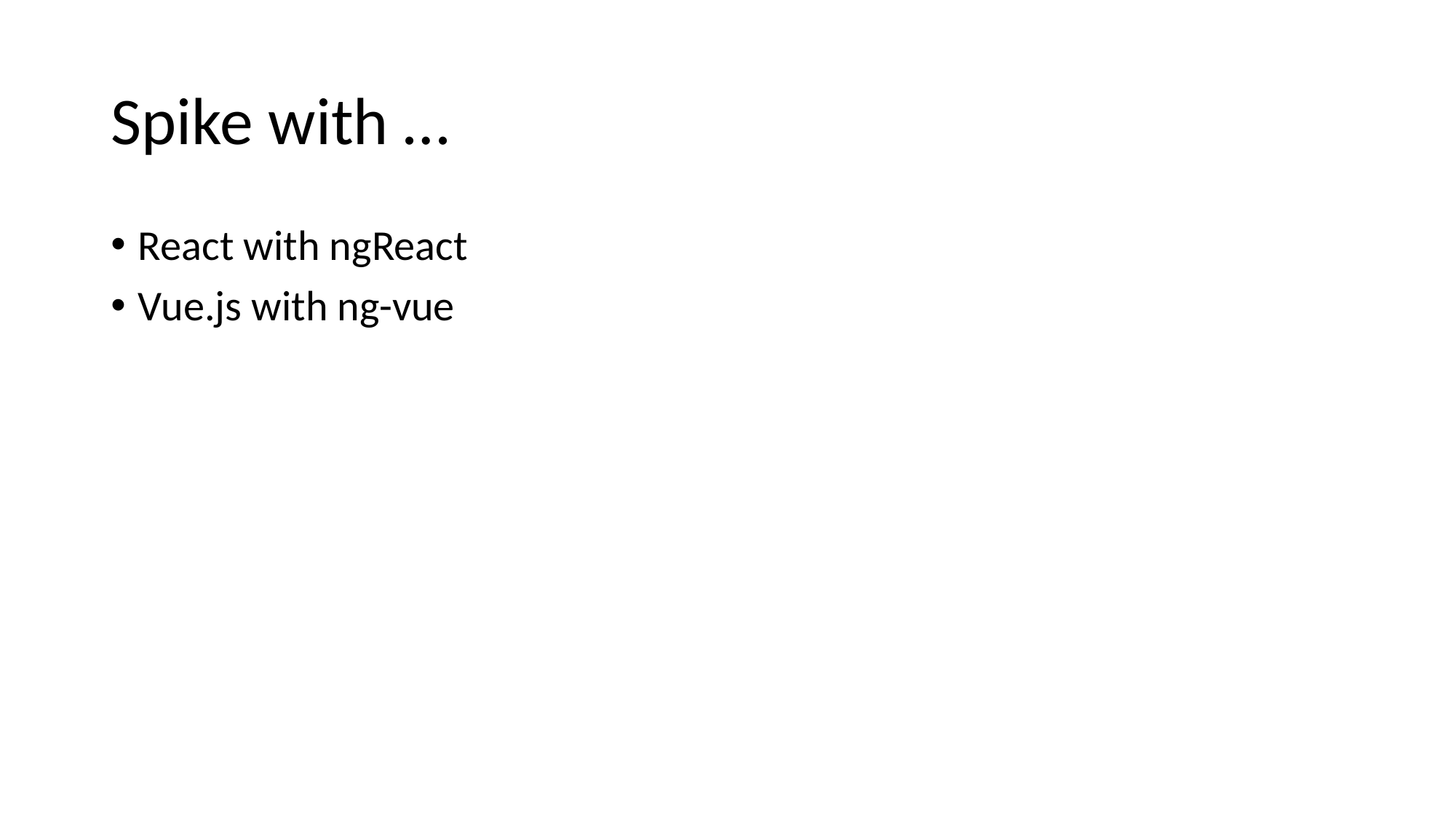

# Spike with …
React with ngReact
Vue.js with ng-vue